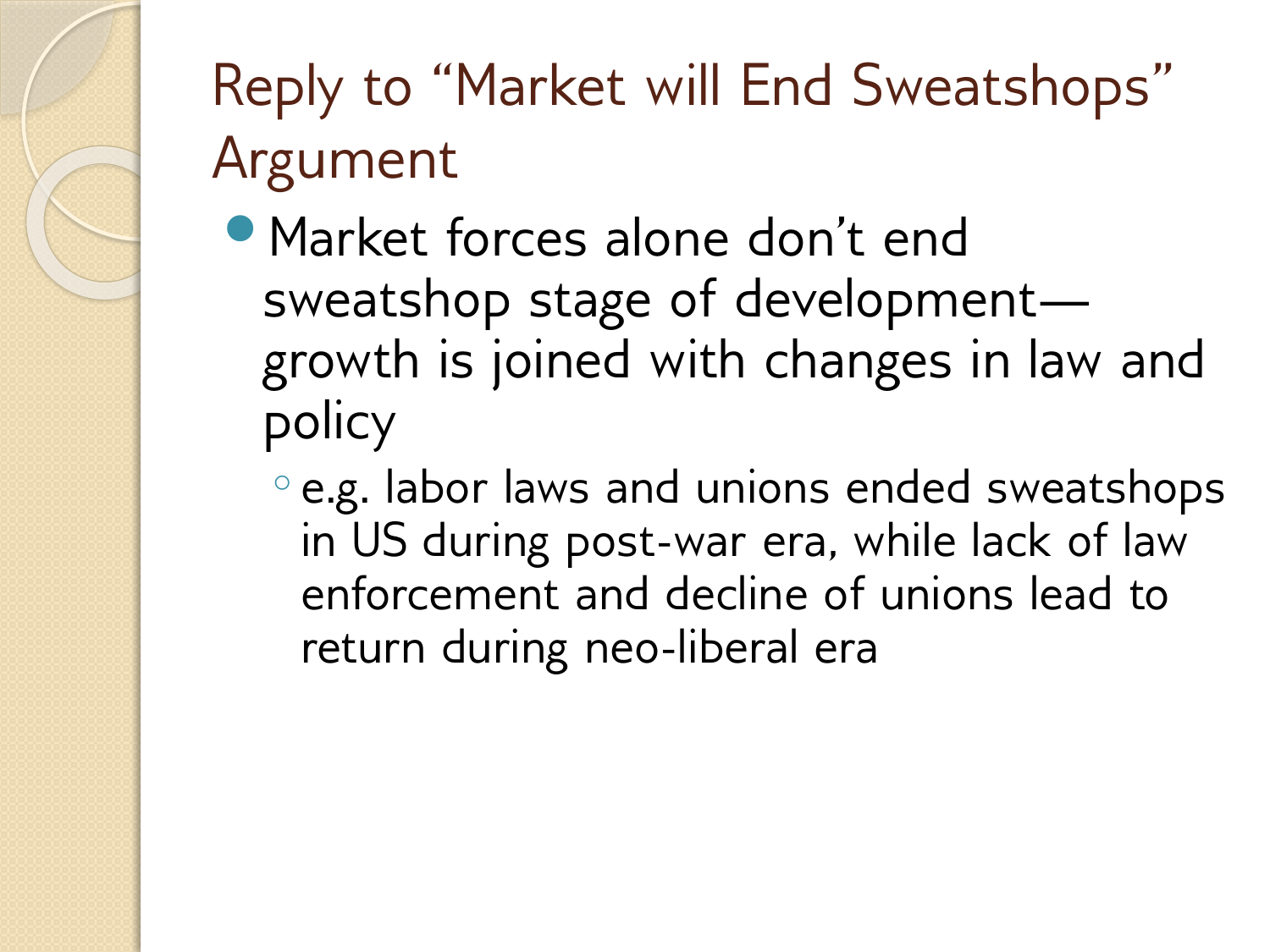

Reply to “Market will End Sweatshops” Argument
Market forces alone don’t end sweatshop stage of development—growth is joined with changes in law and policy
e.g. labor laws and unions ended sweatshops in US during post-war era, while lack of law enforcement and decline of unions lead to return during neo-liberal era